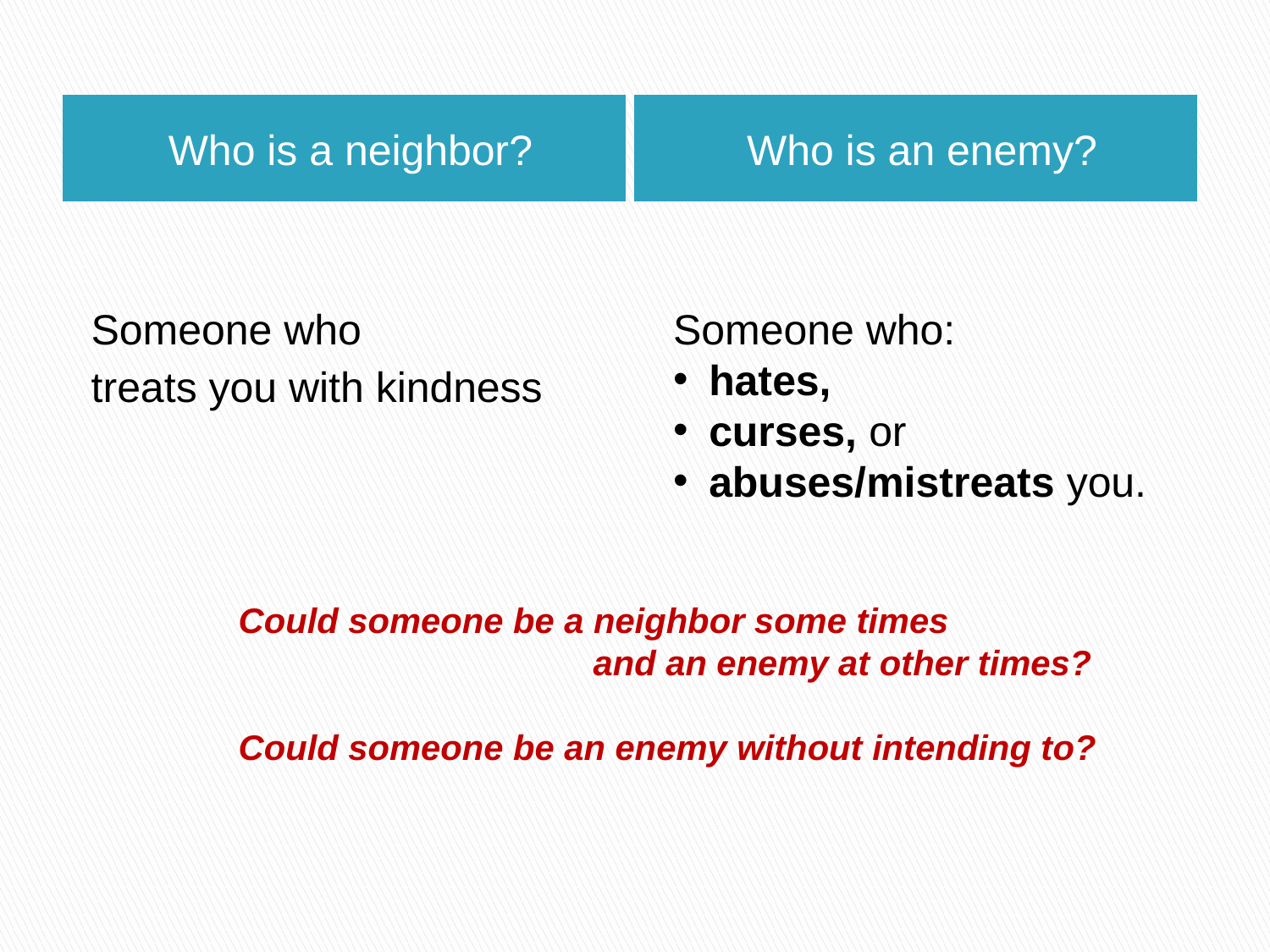

Who is a neighbor?
Who is an enemy?
Someone who
treats you with kindness
Someone who:
hates,
curses, or
abuses/mistreats you.

Could someone be a neighbor some times
                                    and an enemy at other times?

Could someone be an enemy without intending to?